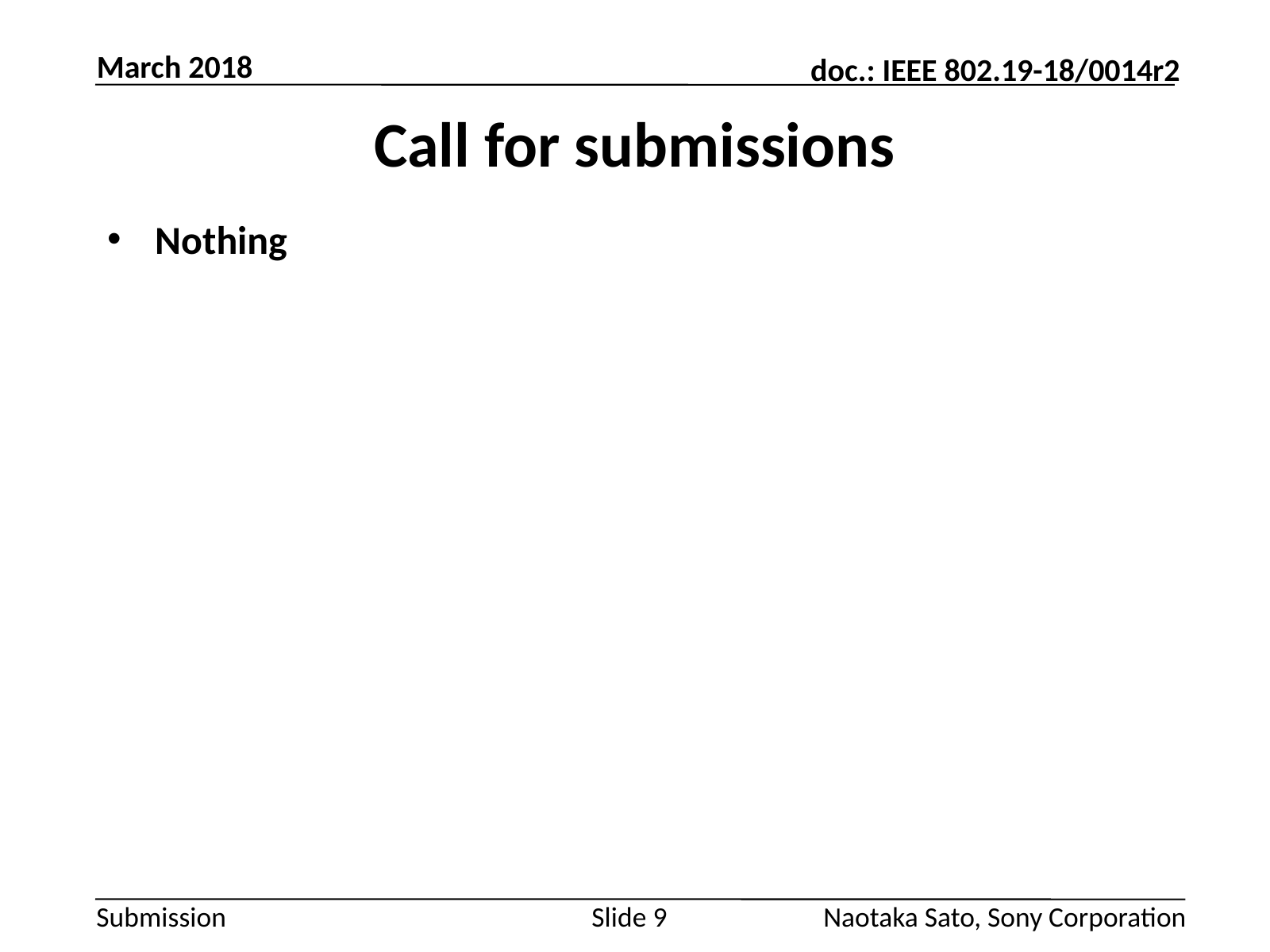

March 2018
# Call for submissions
Nothing
Slide 9
Naotaka Sato, Sony Corporation